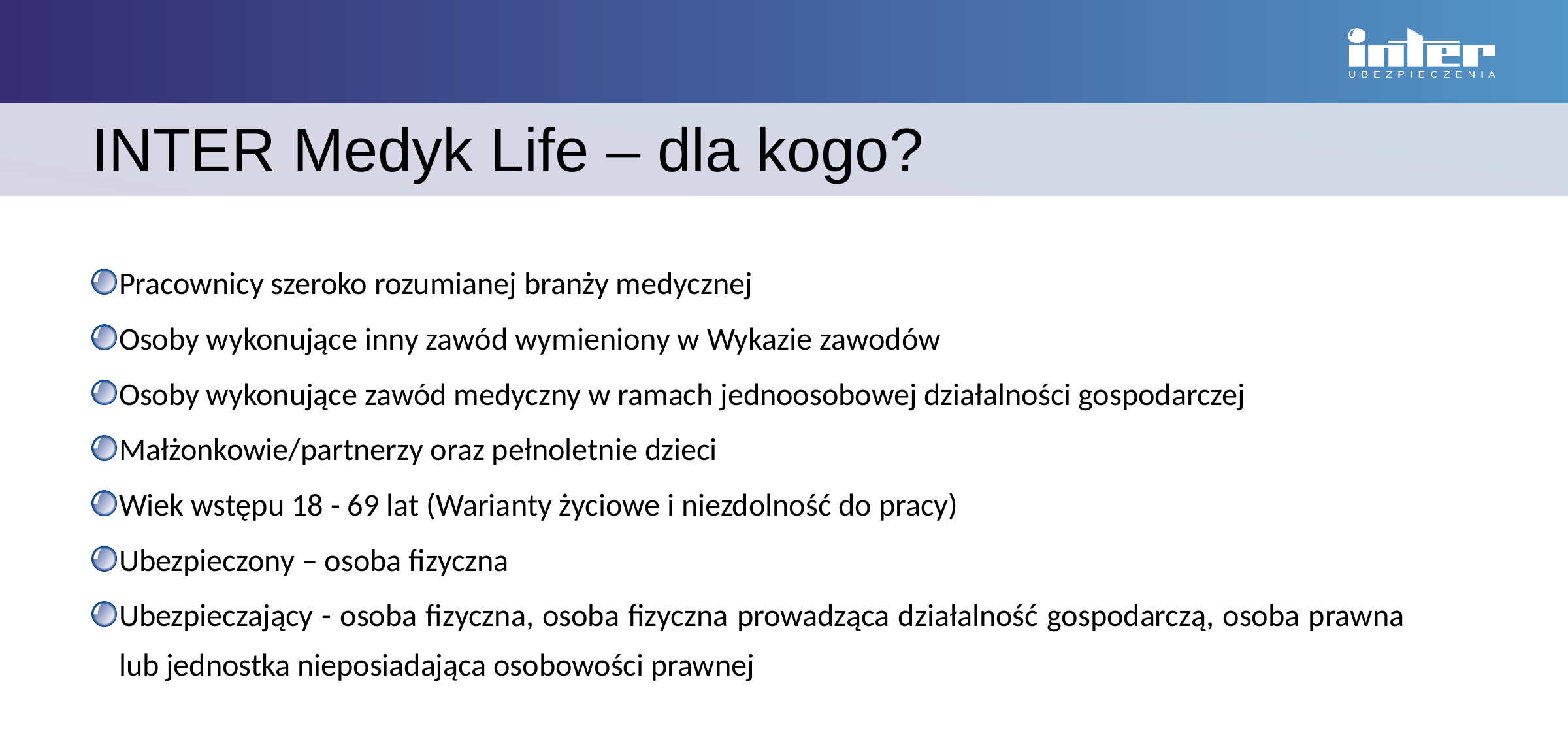

INTER Medyk Life – dla kogo?
#
Pracownicy szeroko rozumianej branży medycznej
Osoby wykonujące inny zawód wymieniony w Wykazie zawodów
Osoby wykonujące zawód medyczny w ramach jednoosobowej działalności gospodarczej
Małżonkowie/partnerzy oraz pełnoletnie dzieci
Wiek wstępu 18 - 69 lat (Warianty życiowe i niezdolność do pracy)
Ubezpieczony – osoba fizyczna
Ubezpieczający - osoba fizyczna, osoba fizyczna prowadząca działalność gospodarczą, osoba prawna lub jednostka nieposiadająca osobowości prawnej